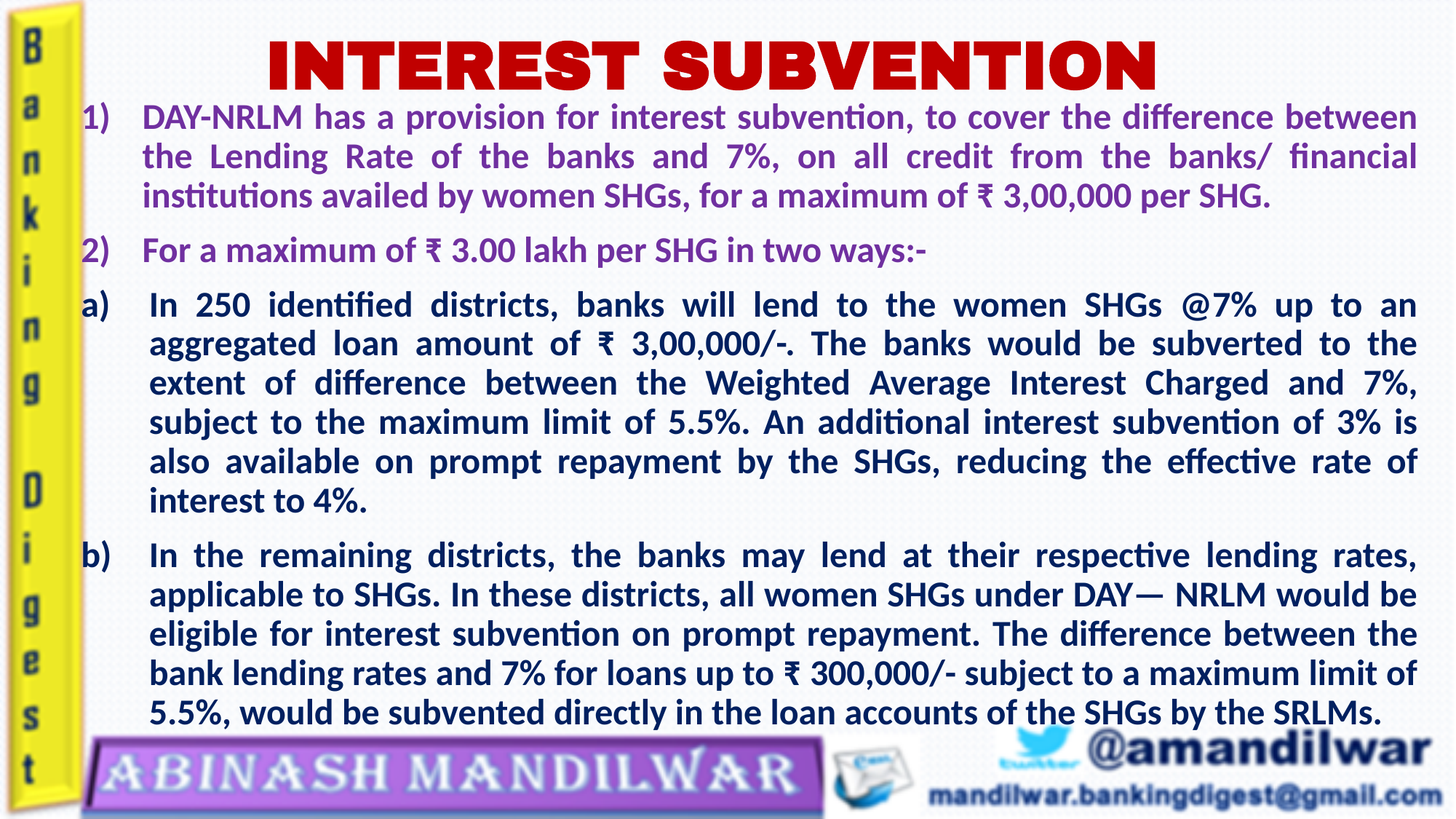

# INTEREST SUBVENTION
DAY-NRLM has a provision for interest subvention, to cover the difference between the Lending Rate of the banks and 7%, on all credit from the banks/ financial institutions availed by women SHGs, for a maximum of ₹ 3,00,000 per SHG.
For a maximum of ₹ 3.00 lakh per SHG in two ways:-
In 250 identified districts, banks will lend to the women SHGs @7% up to an aggregated loan amount of ₹ 3,00,000/-. The banks would be subverted to the extent of difference between the Weighted Average Interest Charged and 7%, subject to the maximum limit of 5.5%. An additional interest subvention of 3% is also available on prompt repayment by the SHGs, reducing the effective rate of interest to 4%.
In the remaining districts, the banks may lend at their respective lending rates, applicable to SHGs. In these districts, all women SHGs under DAY— NRLM would be eligible for interest subvention on prompt repayment. The difference between the bank lending rates and 7% for loans up to ₹ 300,000/- subject to a maximum limit of 5.5%, would be subvented directly in the loan accounts of the SHGs by the SRLMs.